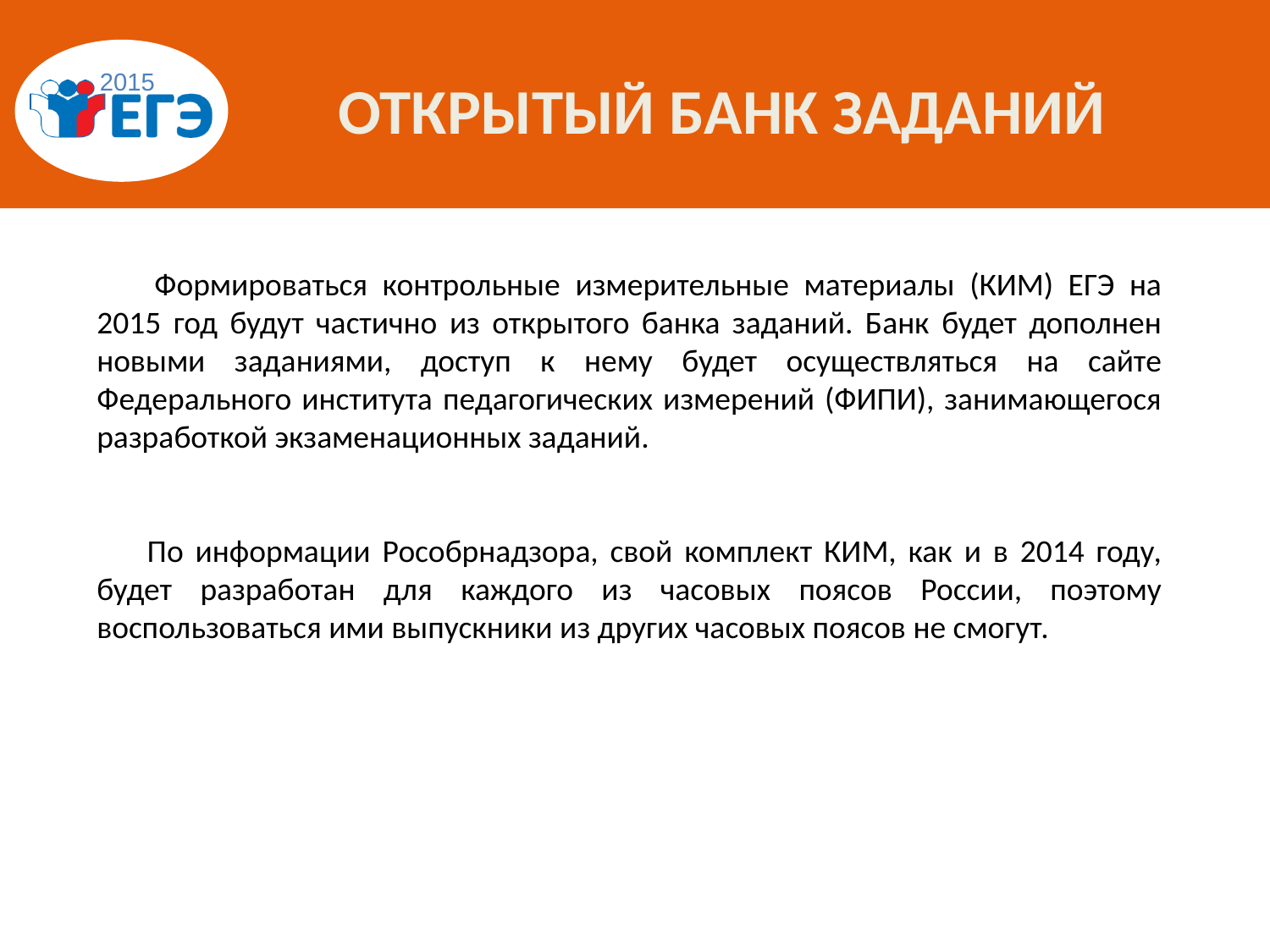

# Открытый банк заданий
 Формироваться контрольные измерительные материалы (КИМ) ЕГЭ на 2015 год будут частично из открытого банка заданий. Банк будет дополнен новыми заданиями, доступ к нему будет осуществляться на сайте Федерального института педагогических измерений (ФИПИ), занимающегося разработкой экзаменационных заданий.

По информации Рособрнадзора, свой комплект КИМ, как и в 2014 году, будет разработан для каждого из часовых поясов России, поэтому воспользоваться ими выпускники из других часовых поясов не смогут.